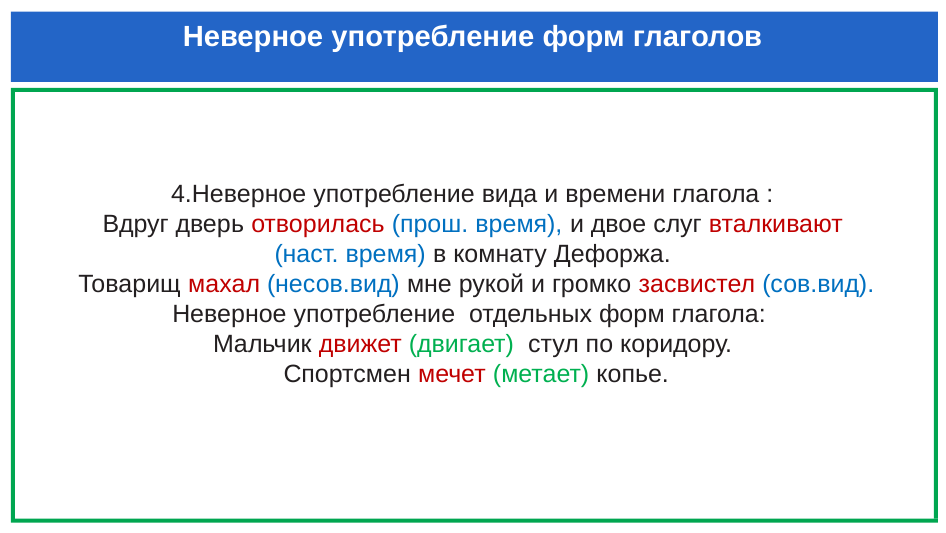

# Неверное употребление форм глаголов
4.Неверное употребление вида и времени глагола :
Вдруг дверь отворилась (прош. время), и двое слуг вталкивают (наст. время) в комнату Дефоржа.
 Товарищ махал (несов.вид) мне рукой и громко засвистел (сов.вид).
Неверное употребление  отдельных форм глагола:
Мальчик движет (двигает)  стул по коридору.
 Спортсмен мечет (метает) копье.